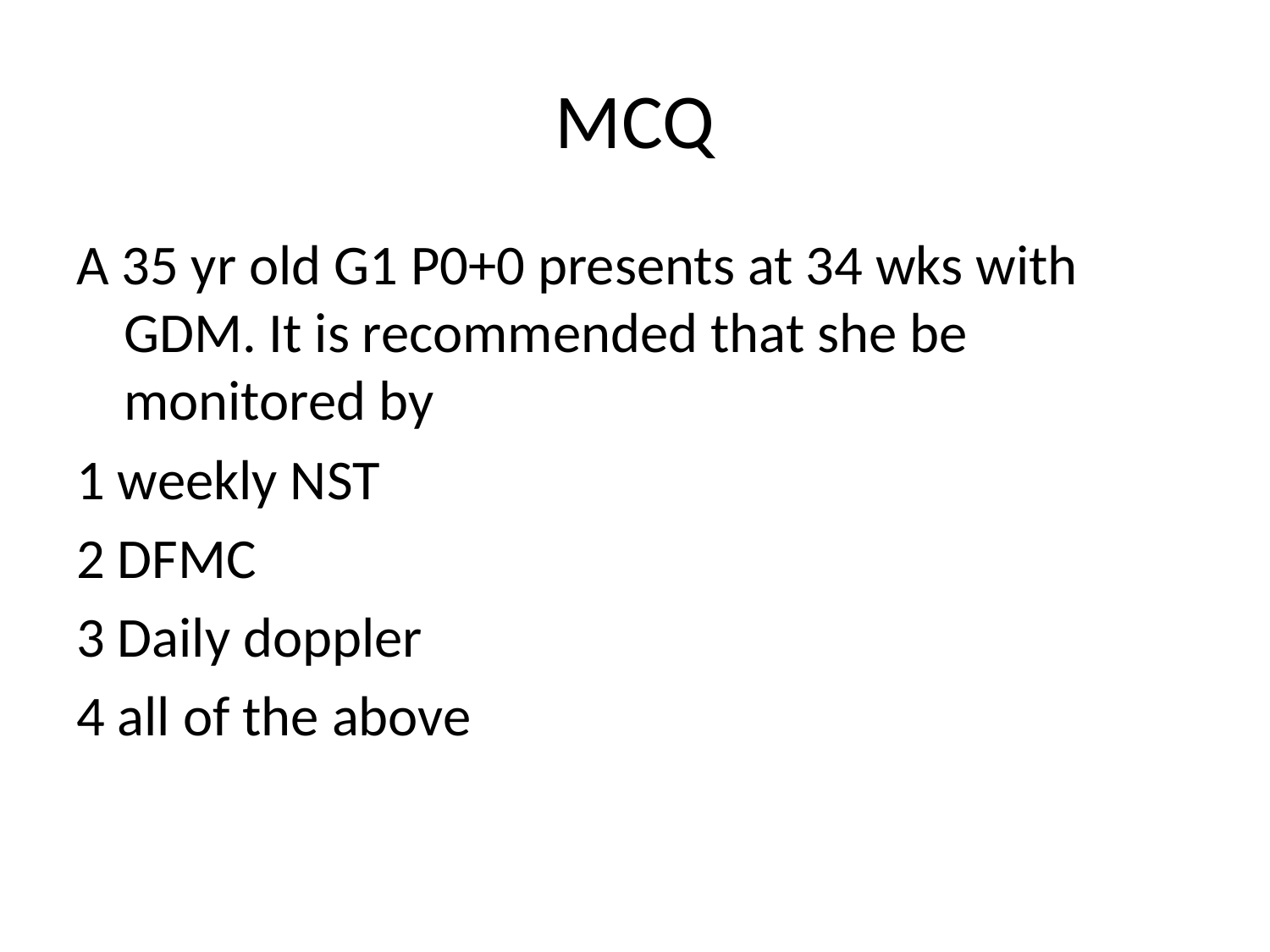

# MCQ
A 35 yr old G1 P0+0 presents at 34 wks with GDM. It is recommended that she be monitored by
1 weekly NST
2 DFMC
3 Daily doppler
4 all of the above